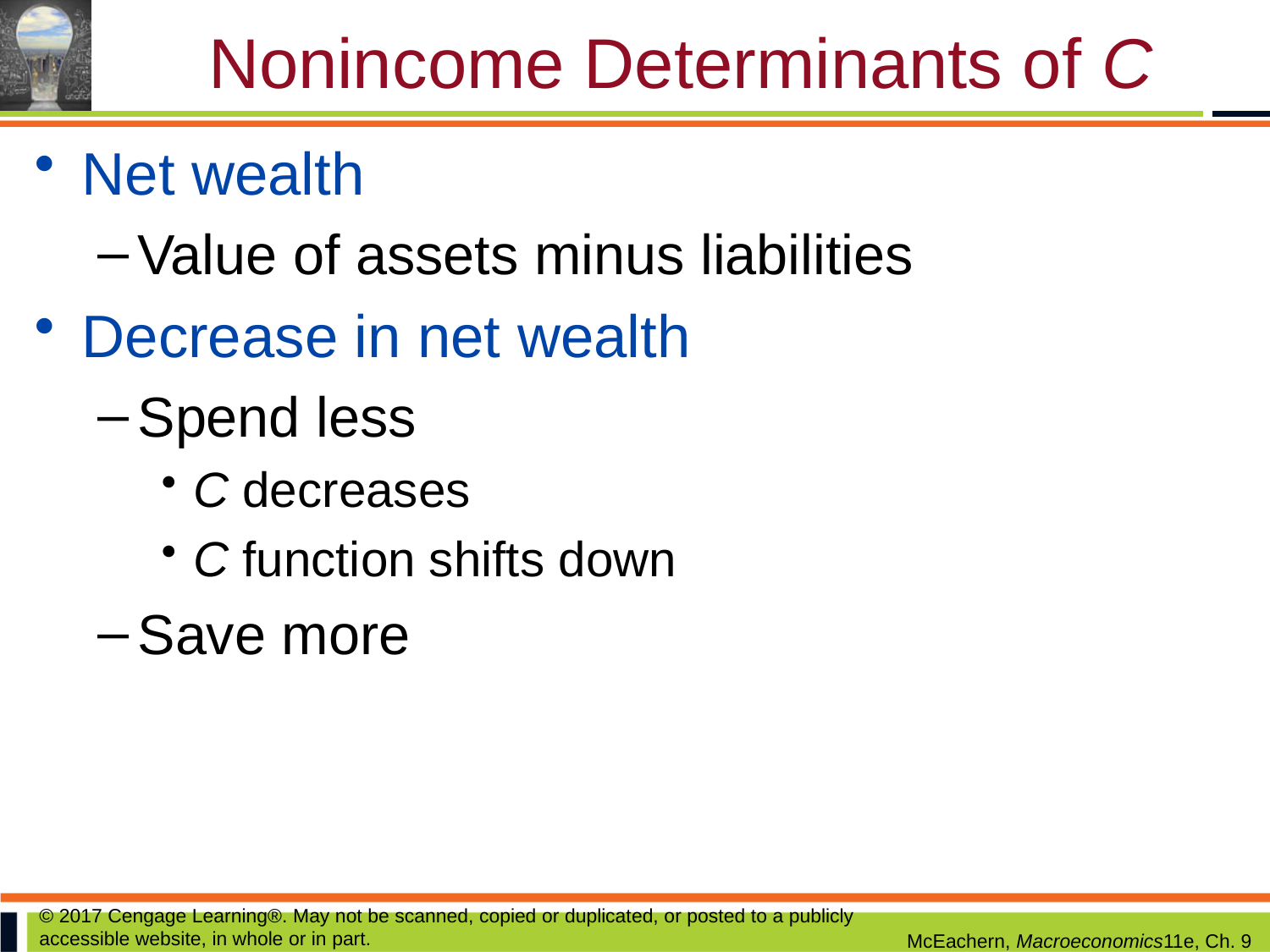

# Nonincome Determinants of C
Net wealth
Value of assets minus liabilities
Decrease in net wealth
Spend less
C decreases
C function shifts down
Save more

© 2017 Cengage Learning®. May not be scanned, copied or duplicated, or posted to a publicly accessible website, in whole or in part.